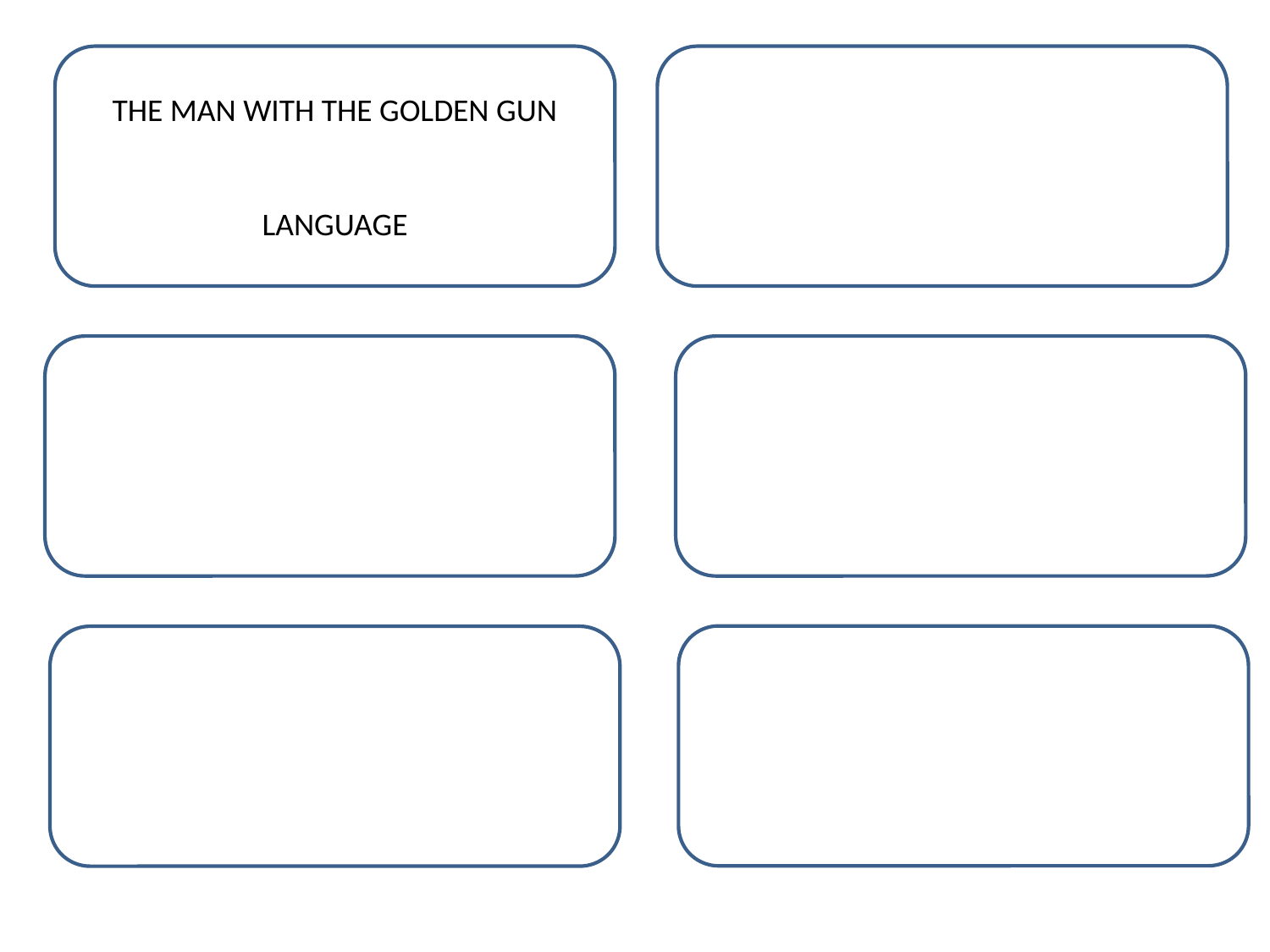

THE MAN WITH THE GOLDEN GUN

LANGUAGE